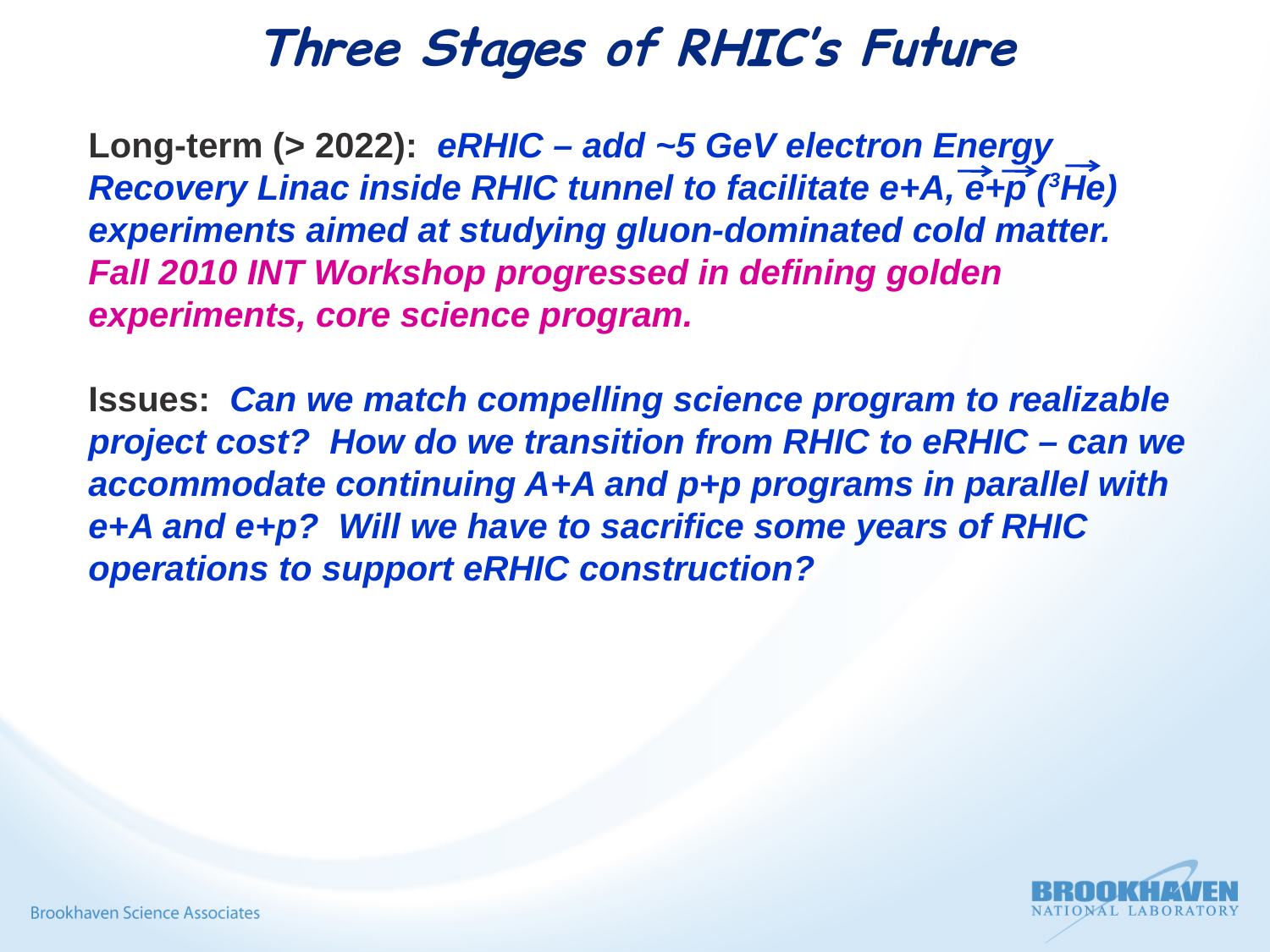

Three Stages of RHIC’s Future
Long-term (> 2022):  eRHIC – add ~5 GeV electron Energy Recovery Linac inside RHIC tunnel to facilitate e+A, e+p (3He) experiments aimed at studying gluon-dominated cold matter.       Fall 2010 INT Workshop progressed in defining golden experiments, core science program.

Issues:  Can we match compelling science program to realizable project cost?  How do we transition from RHIC to eRHIC – can we accommodate continuing A+A and p+p programs in parallel with e+A and e+p?  Will we have to sacrifice some years of RHIC operations to support eRHIC construction?